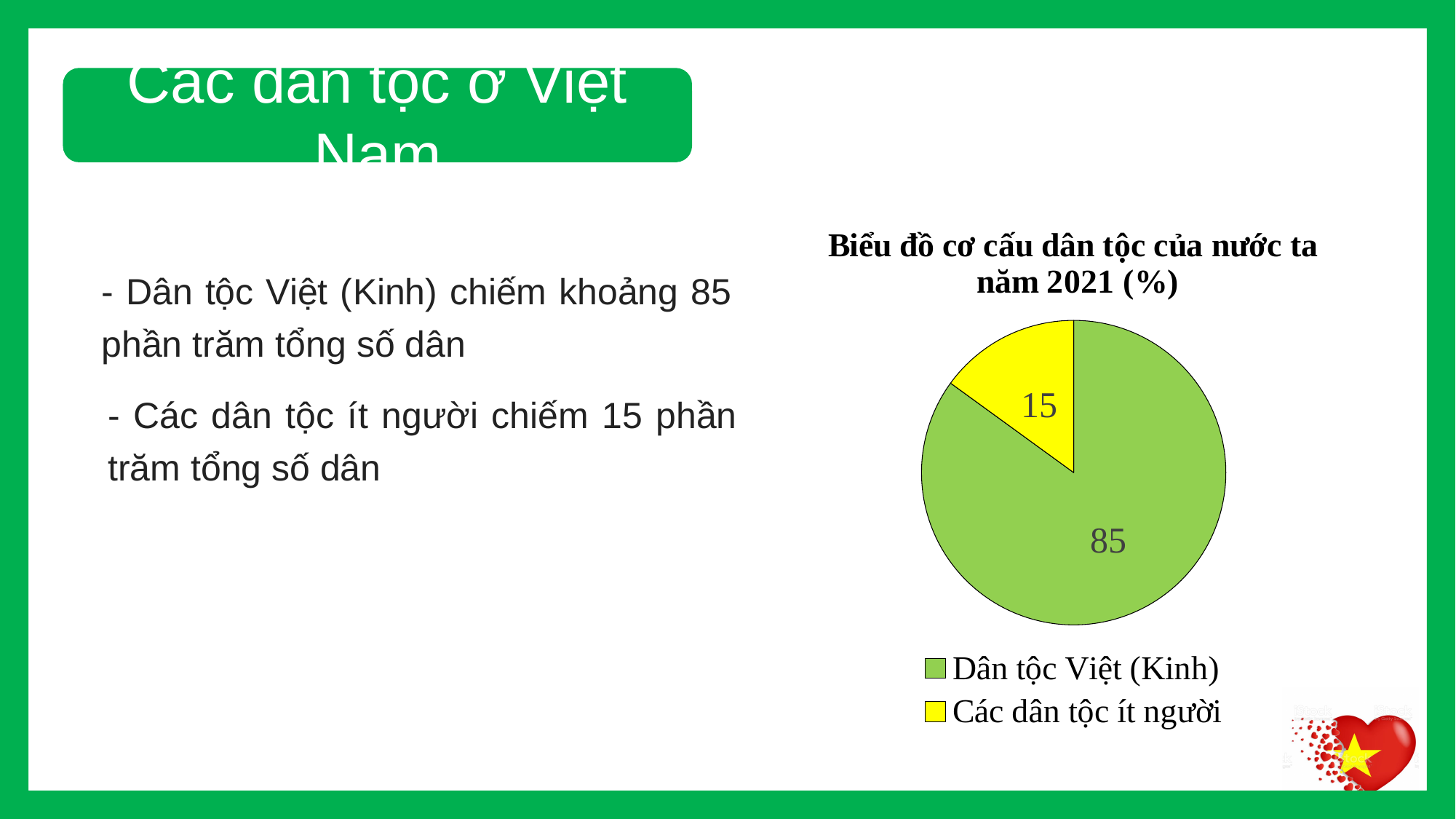

Các dân tộc ở Việt Nam

### Chart: Biểu đồ cơ cấu dân tộc của nước ta
 năm 2021 (%)

| Category |  |
|---|---|
| Dân tộc Việt (Kinh) | 85.0 |
| Các dân tộc ít người | 15.0 |
- Dân tộc Việt (Kinh) chiếm khoảng 85 phần trăm tổng số dân
- Các dân tộc ít người chiếm 15 phần trăm tổng số dân